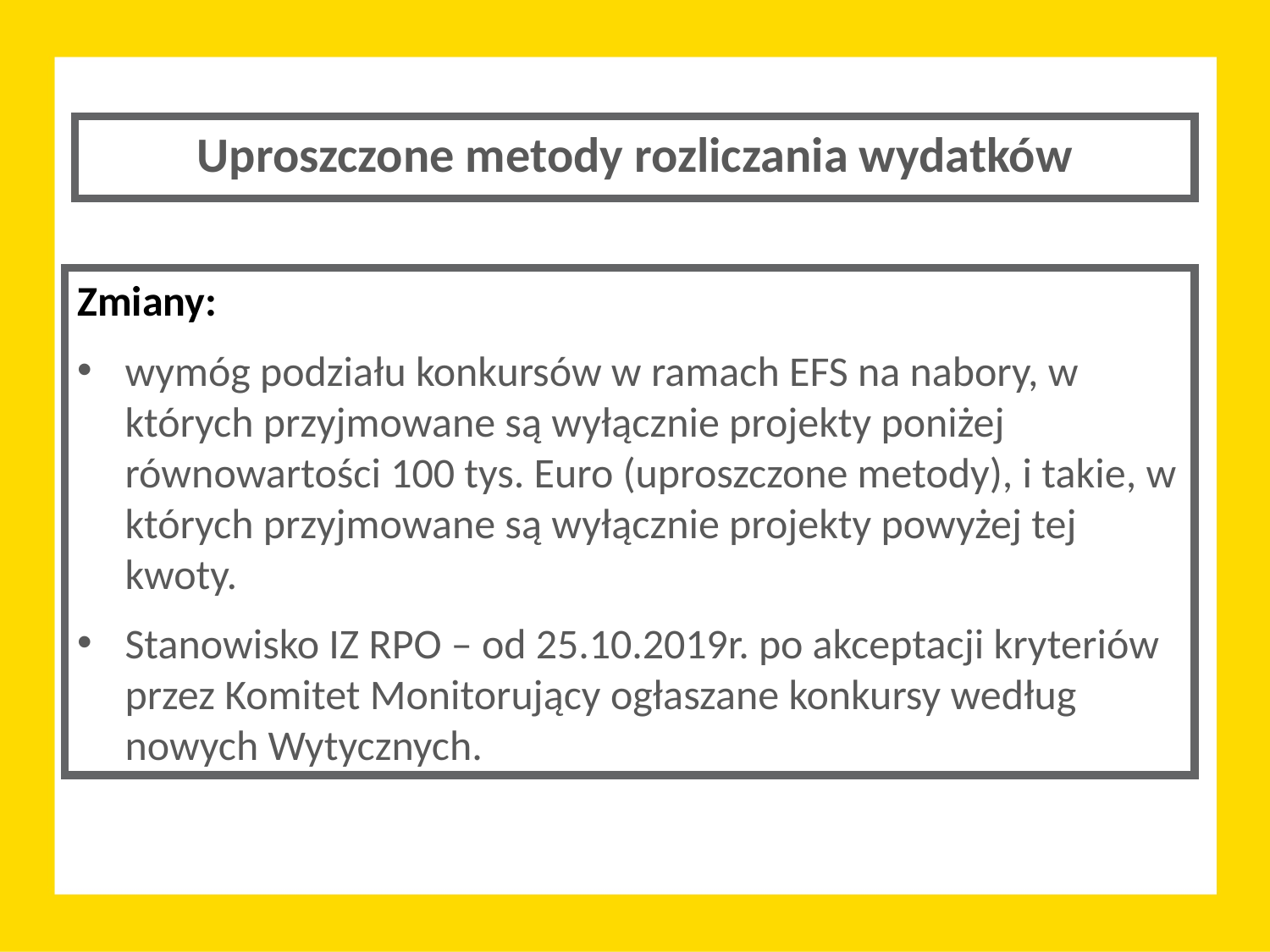

Uproszczone metody rozliczania wydatków

Zmiany:

wymóg podziału konkursów w ramach EFS na nabory, w których przyjmowane są wyłącznie projekty poniżej równowartości 100 tys. Euro (uproszczone metody), i takie, w których przyjmowane są wyłącznie projekty powyżej tej kwoty.

Stanowisko IZ RPO – od 25.10.2019r. po akceptacji kryteriów przez Komitet Monitorujący ogłaszane konkursy według nowych Wytycznych.